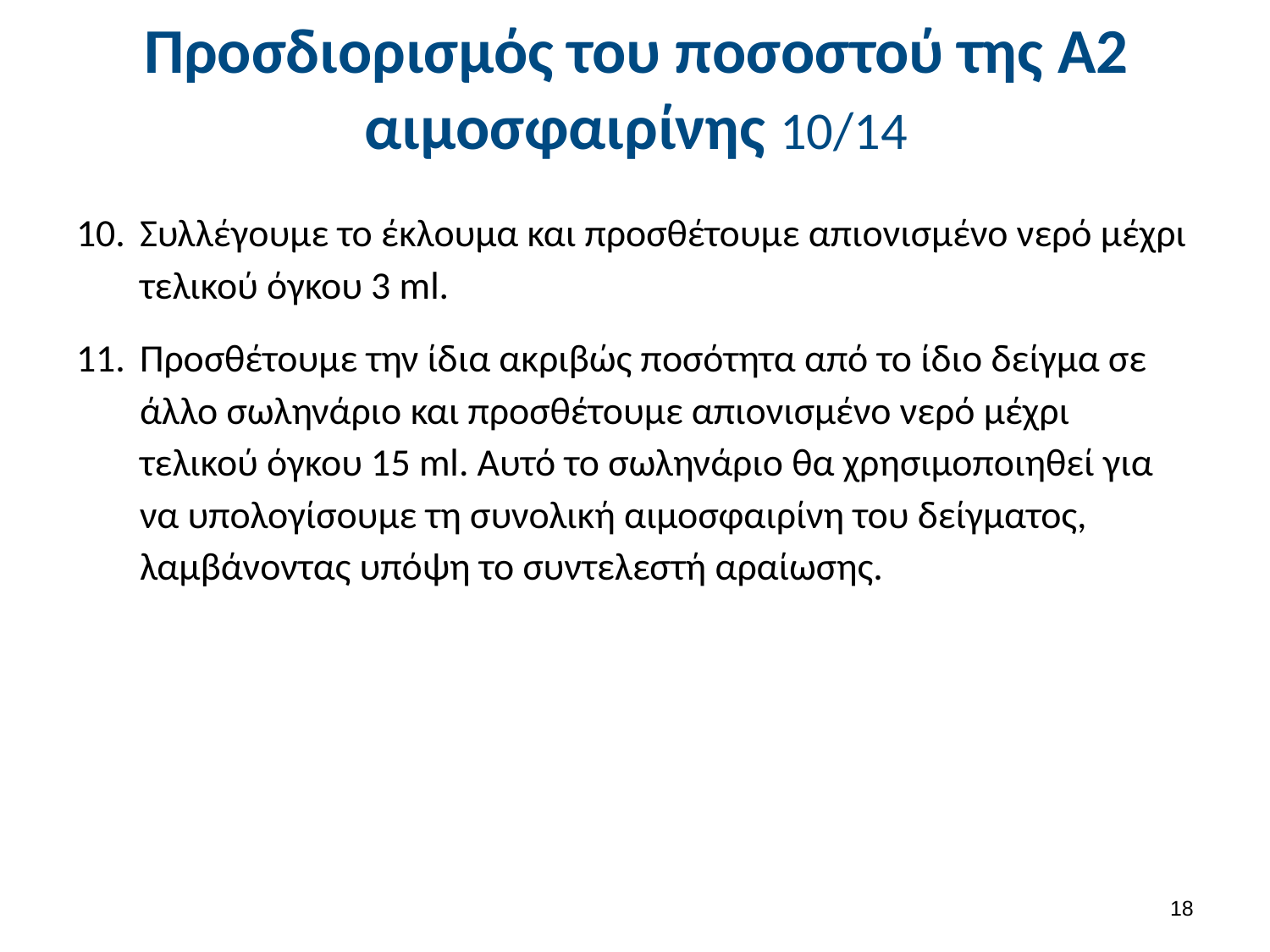

# Προσδιορισμός του ποσοστού της Α2 αιμοσφαιρίνης 10/14
Συλλέγουμε το έκλουμα και προσθέτουμε απιονισμένο νερό μέχρι τελικού όγκου 3 ml.
Προσθέτουμε την ίδια ακριβώς ποσότητα από το ίδιο δείγμα σε άλλο σωληνάριο και προσθέτουμε απιονισμένο νερό μέχρι τελικού όγκου 15 ml. Αυτό το σωληνάριο θα χρησιμοποιηθεί για να υπολογίσουμε τη συνολική αιμοσφαιρίνη του δείγματος, λαμβάνοντας υπόψη το συντελεστή αραίωσης.

18